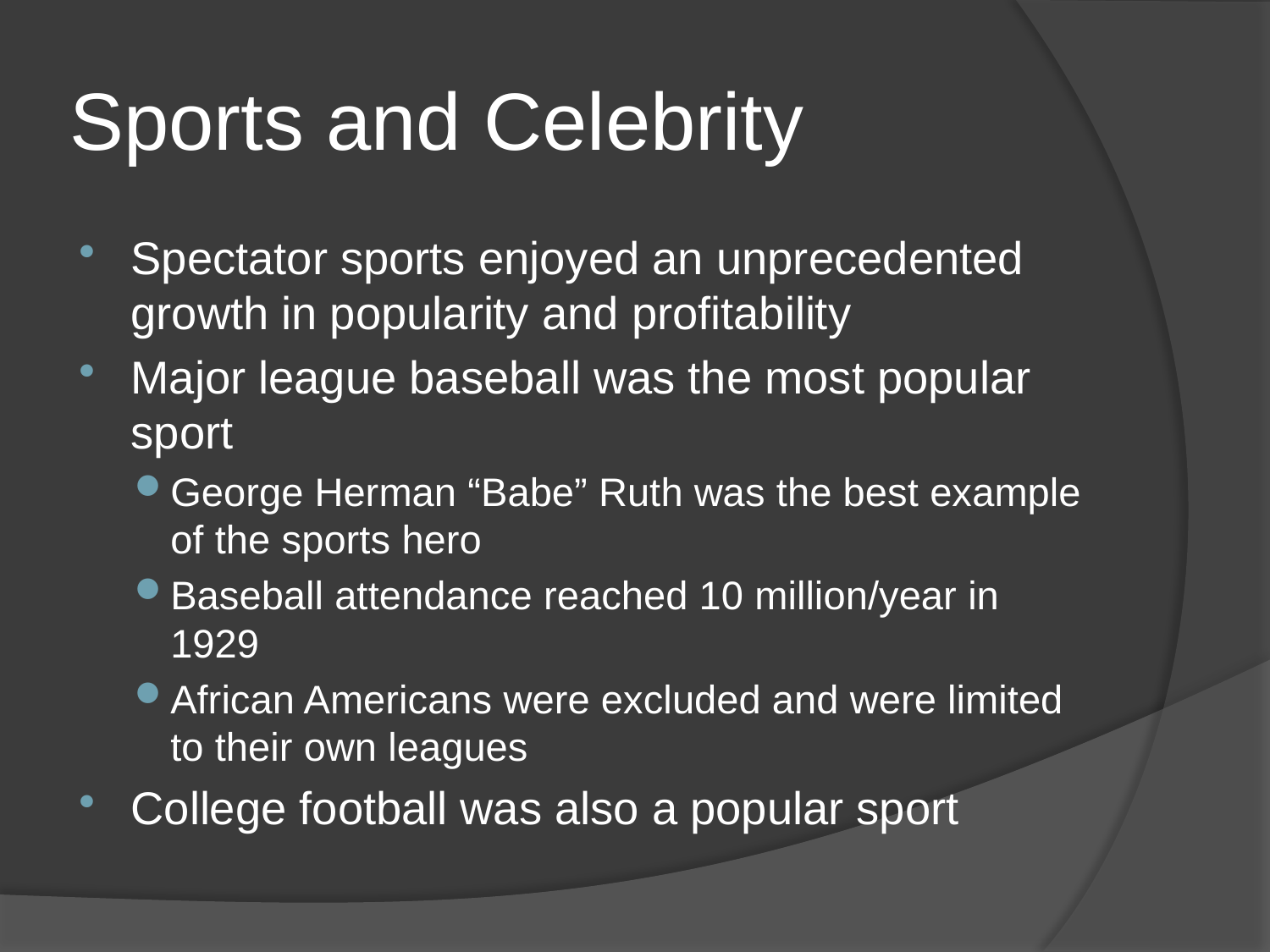

# Sports and Celebrity
Spectator sports enjoyed an unprecedented growth in popularity and profitability
Major league baseball was the most popular sport
George Herman “Babe” Ruth was the best example of the sports hero
Baseball attendance reached 10 million/year in 1929
African Americans were excluded and were limited to their own leagues
College football was also a popular sport